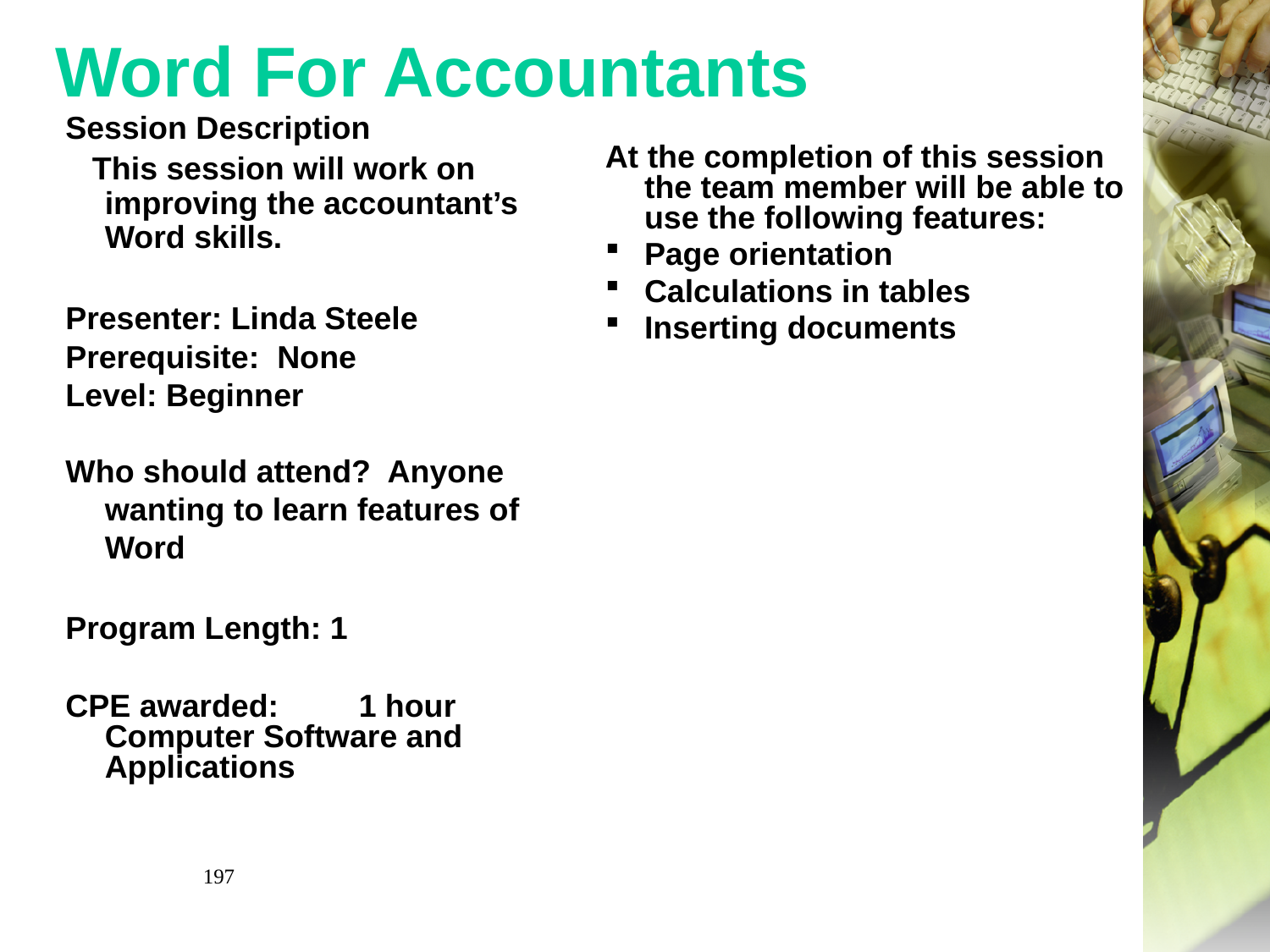

# Word For Accountants
Session Description
   This session will work on improving the accountant’s Word skills.

Presenter: Linda Steele
Prerequisite:  None
Level: Beginner

Who should attend?  Anyone wanting to learn features of Word

Program Length: 1

CPE awarded:	1 hour Computer Software and Applications

At the completion of this session the team member will be able to use the following features:
Page orientation
Calculations in tables
Inserting documents
197